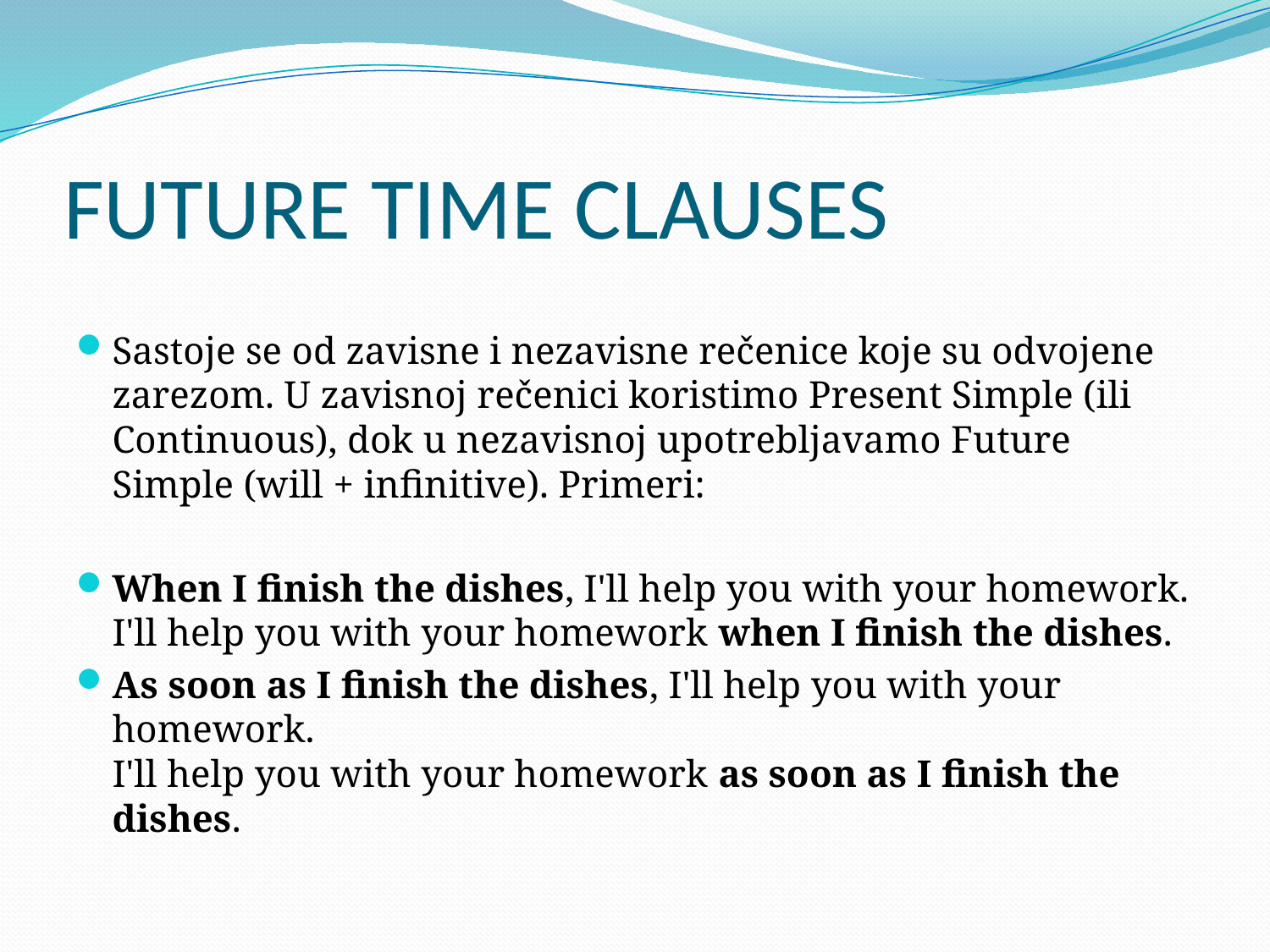

# FUTURE TIME CLAUSES

Sastoje se od zavisne i nezavisne rečenice koje su odvojene zarezom. U zavisnoj rečenici koristimo Present Simple (ili Continuous), dok u nezavisnoj upotrebljavamo Future Simple (will + infinitive). Primeri:

When I finish the dishes, I'll help you with your homework.
I'll help you with your homework when I finish the dishes.
As soon as I finish the dishes, I'll help you with your homework.
I'll help you with your homework as soon as I finish the dishes.